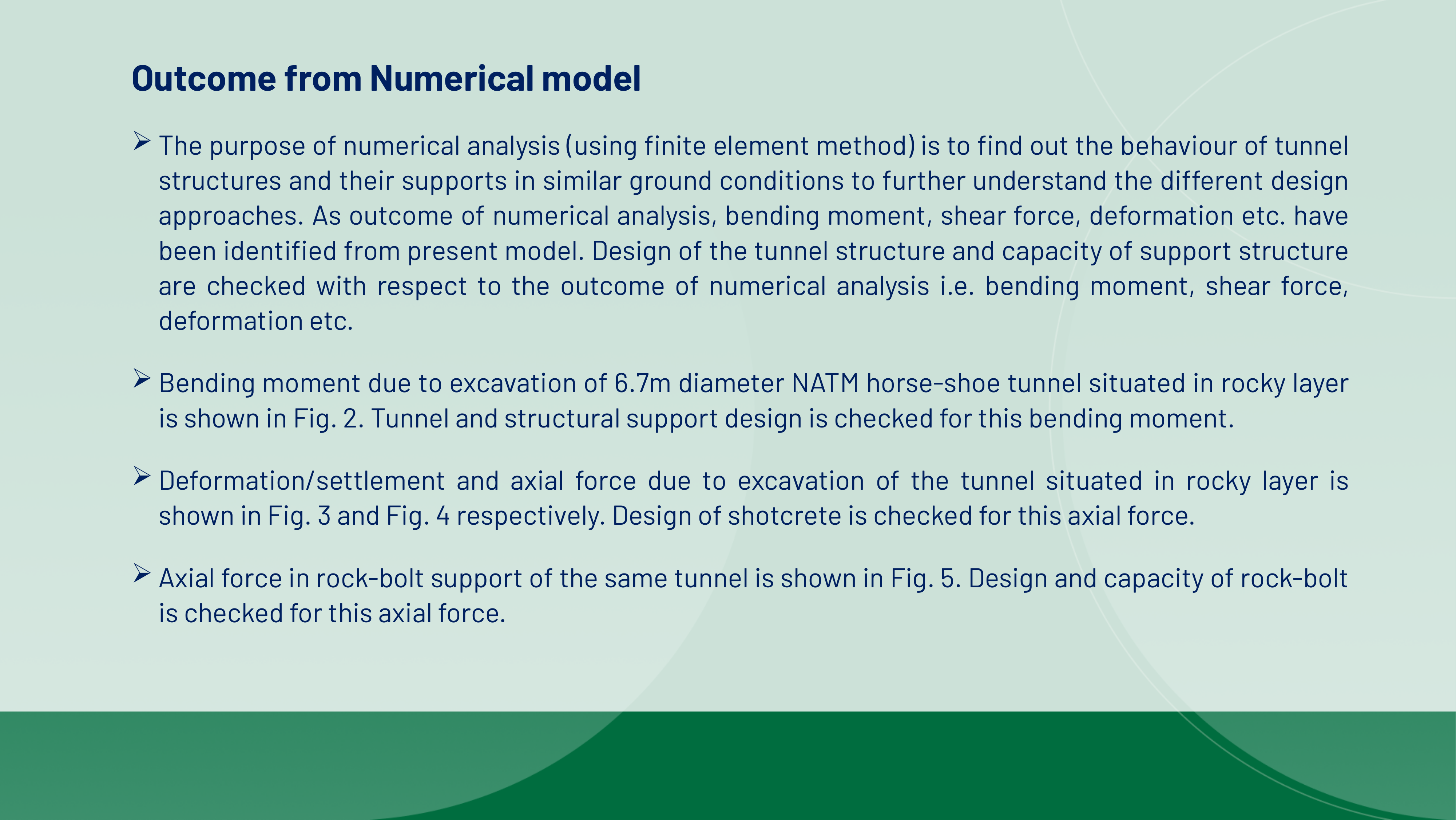

Outcome from Numerical model
The purpose of numerical analysis (using finite element method) is to find out the behaviour of tunnel structures and their supports in similar ground conditions to further understand the different design approaches. As outcome of numerical analysis, bending moment, shear force, deformation etc. have been identified from present model. Design of the tunnel structure and capacity of support structure are checked with respect to the outcome of numerical analysis i.e. bending moment, shear force, deformation etc.
Bending moment due to excavation of 6.7m diameter NATM horse-shoe tunnel situated in rocky layer is shown in Fig. 2. Tunnel and structural support design is checked for this bending moment.
Deformation/settlement and axial force due to excavation of the tunnel situated in rocky layer is shown in Fig. 3 and Fig. 4 respectively. Design of shotcrete is checked for this axial force.
Axial force in rock-bolt support of the same tunnel is shown in Fig. 5. Design and capacity of rock-bolt is checked for this axial force.